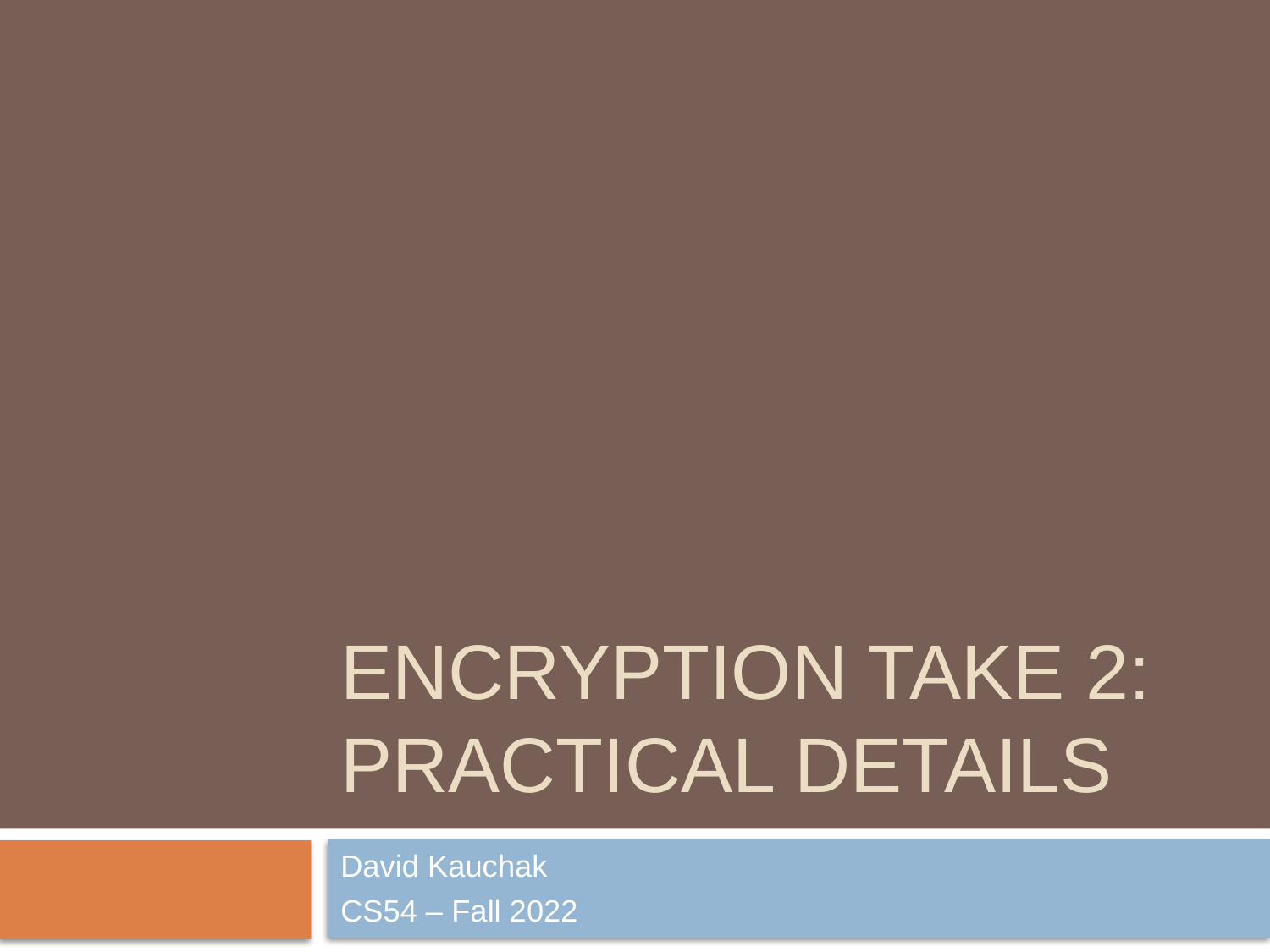

# Encryption Take 2: Practical details
David Kauchak
CS54 – Fall 2022